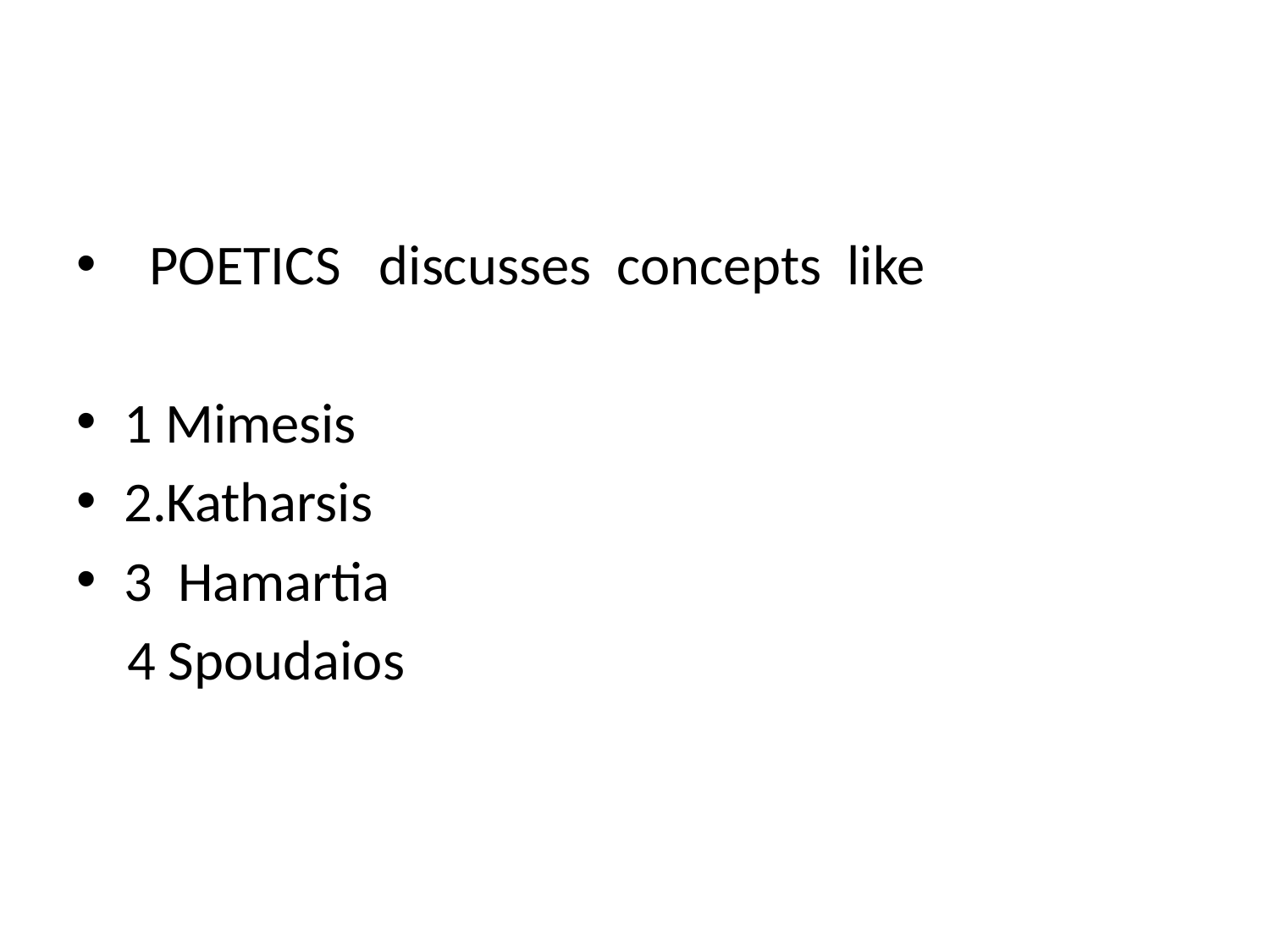

#
  POETICS   discusses  concepts  like

1 Mimesis
2.Katharsis
3  Hamartia
    4 Spoudaios